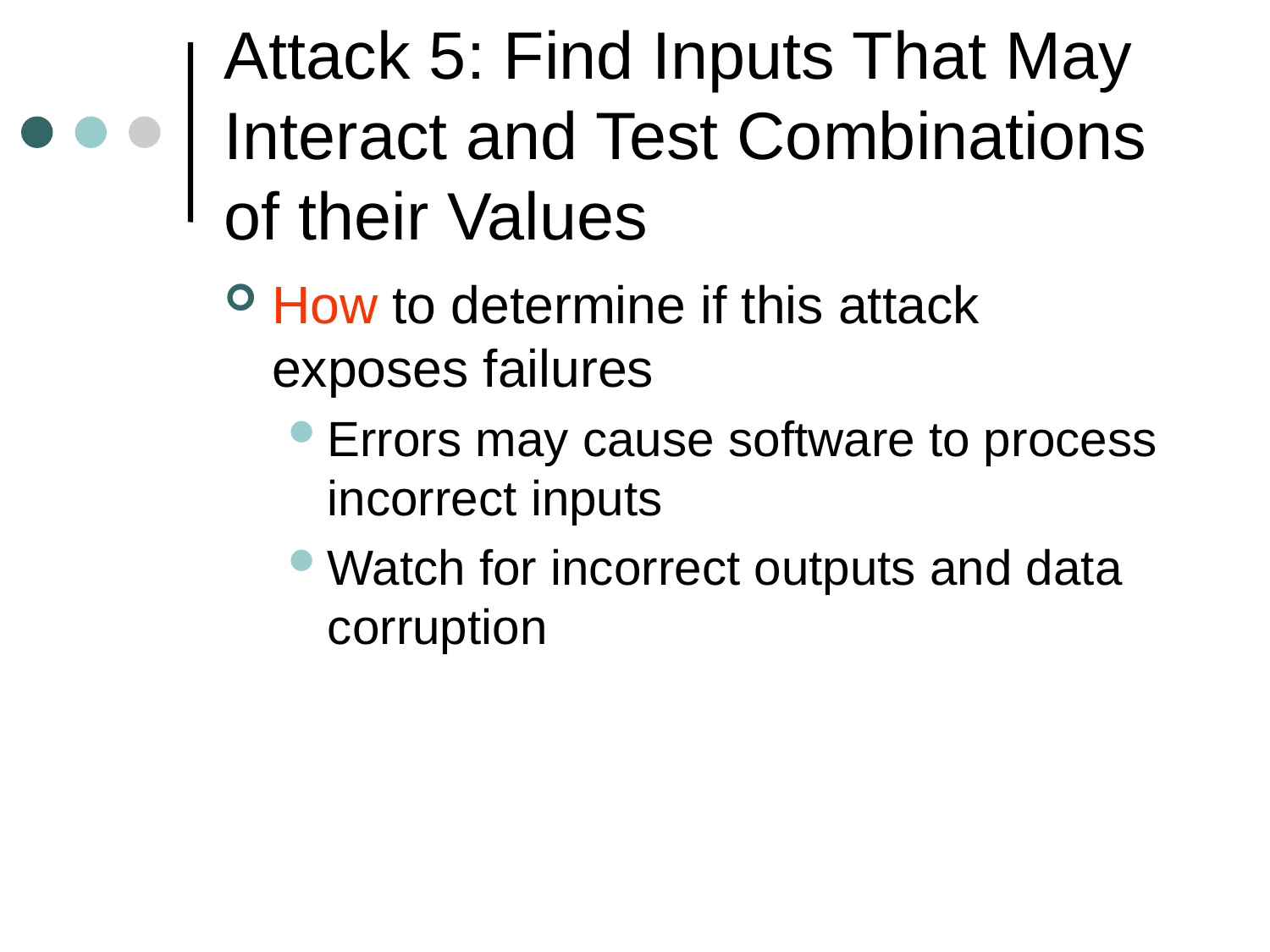

# Attack 5: Find Inputs That May Interact and Test Combinations of their Values
How to determine if this attack exposes failures
Errors may cause software to process incorrect inputs
Watch for incorrect outputs and data corruption